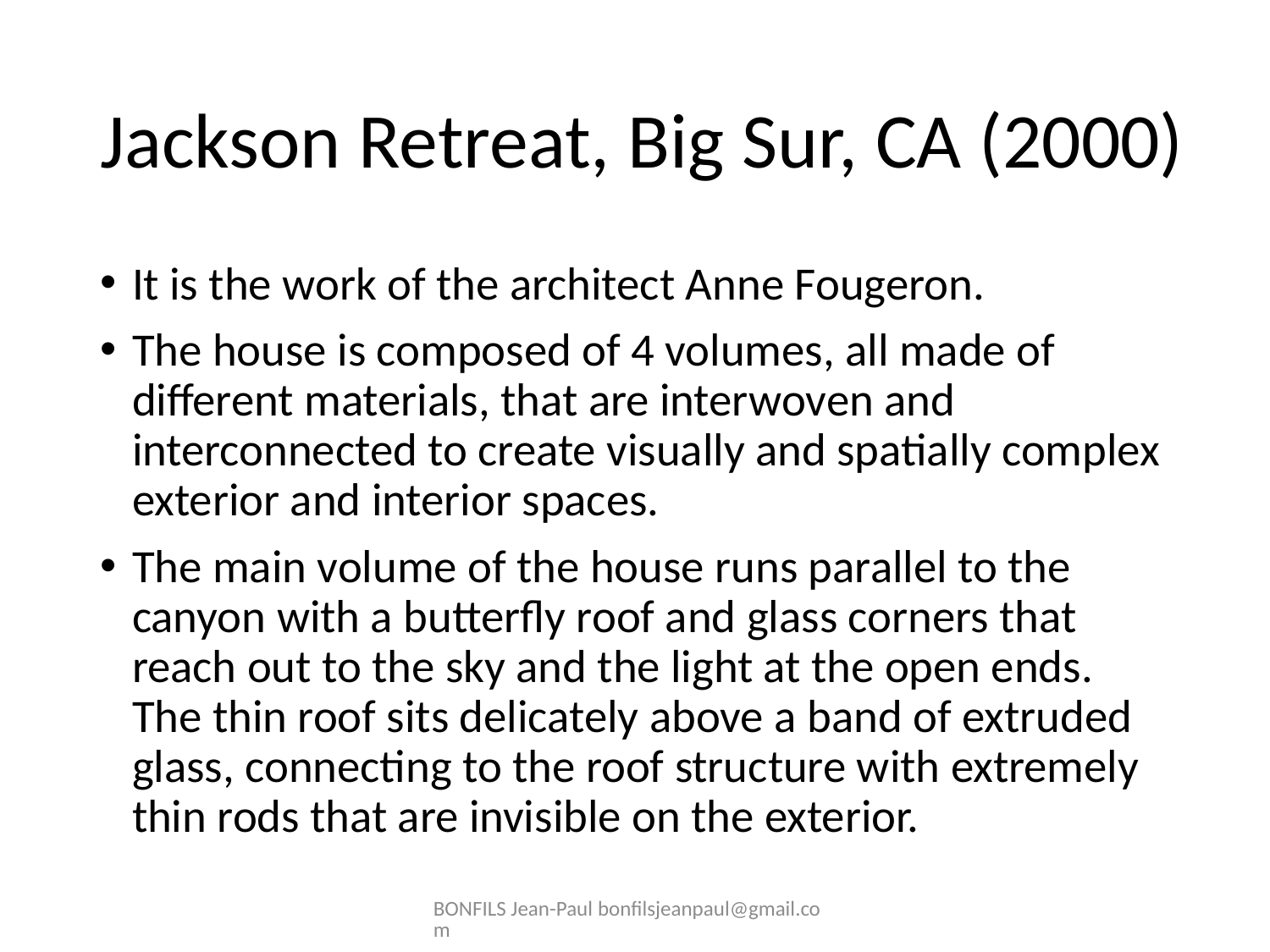

# Jackson Retreat, Big Sur, CA (2000)
It is the work of the architect Anne Fougeron.
The house is composed of 4 volumes, all made of different materials, that are interwoven and interconnected to create visually and spatially complex exterior and interior spaces.
The main volume of the house runs parallel to the canyon with a butterfly roof and glass corners that reach out to the sky and the light at the open ends. The thin roof sits delicately above a band of extruded glass, connecting to the roof structure with extremely thin rods that are invisible on the exterior.
BONFILS Jean-Paul bonfilsjeanpaul@gmail.com